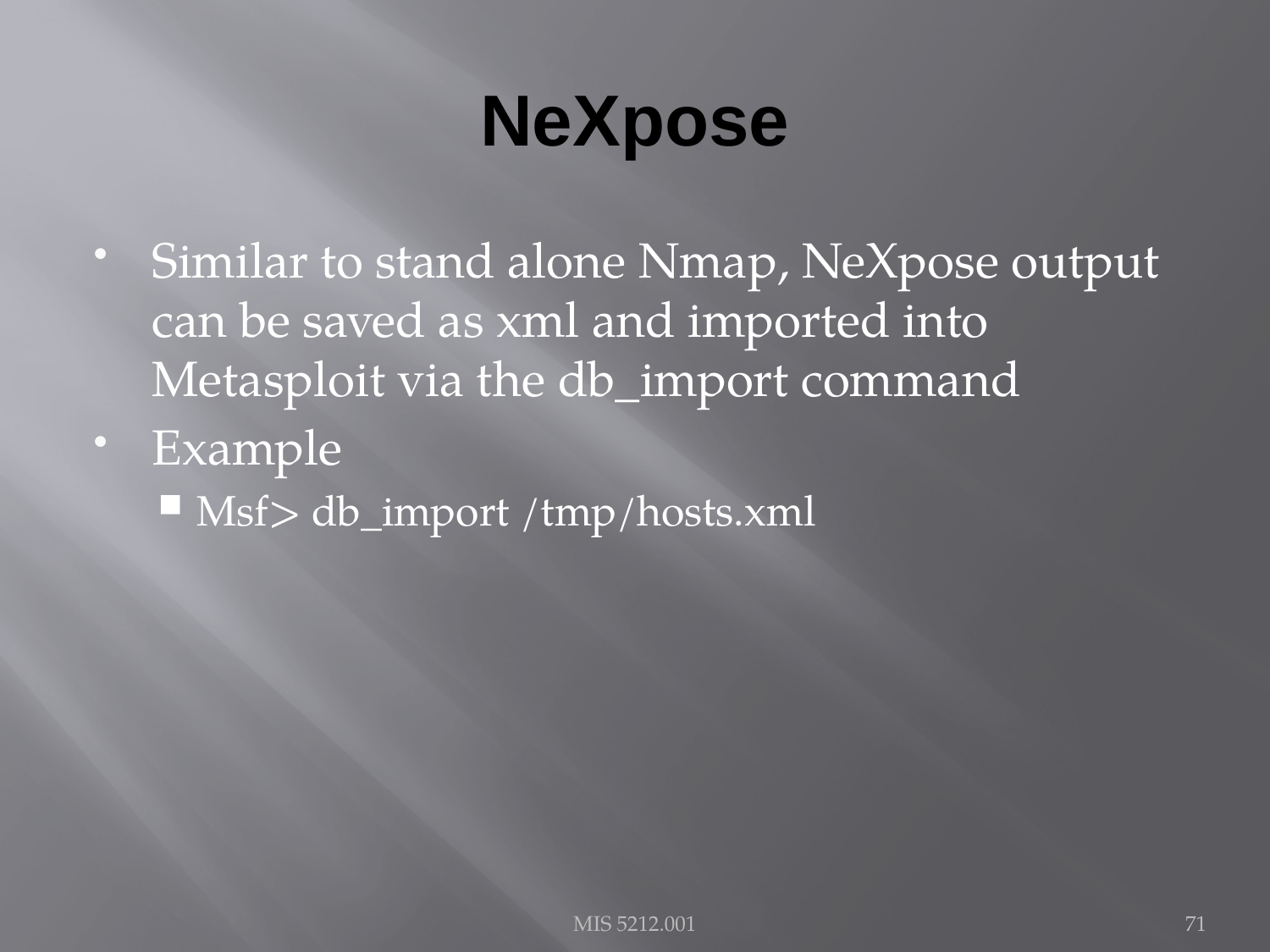

# NeXpose
Similar to stand alone Nmap, NeXpose output can be saved as xml and imported into Metasploit via the db_import command
Example
Msf> db_import /tmp/hosts.xml
MIS 5212.001
71